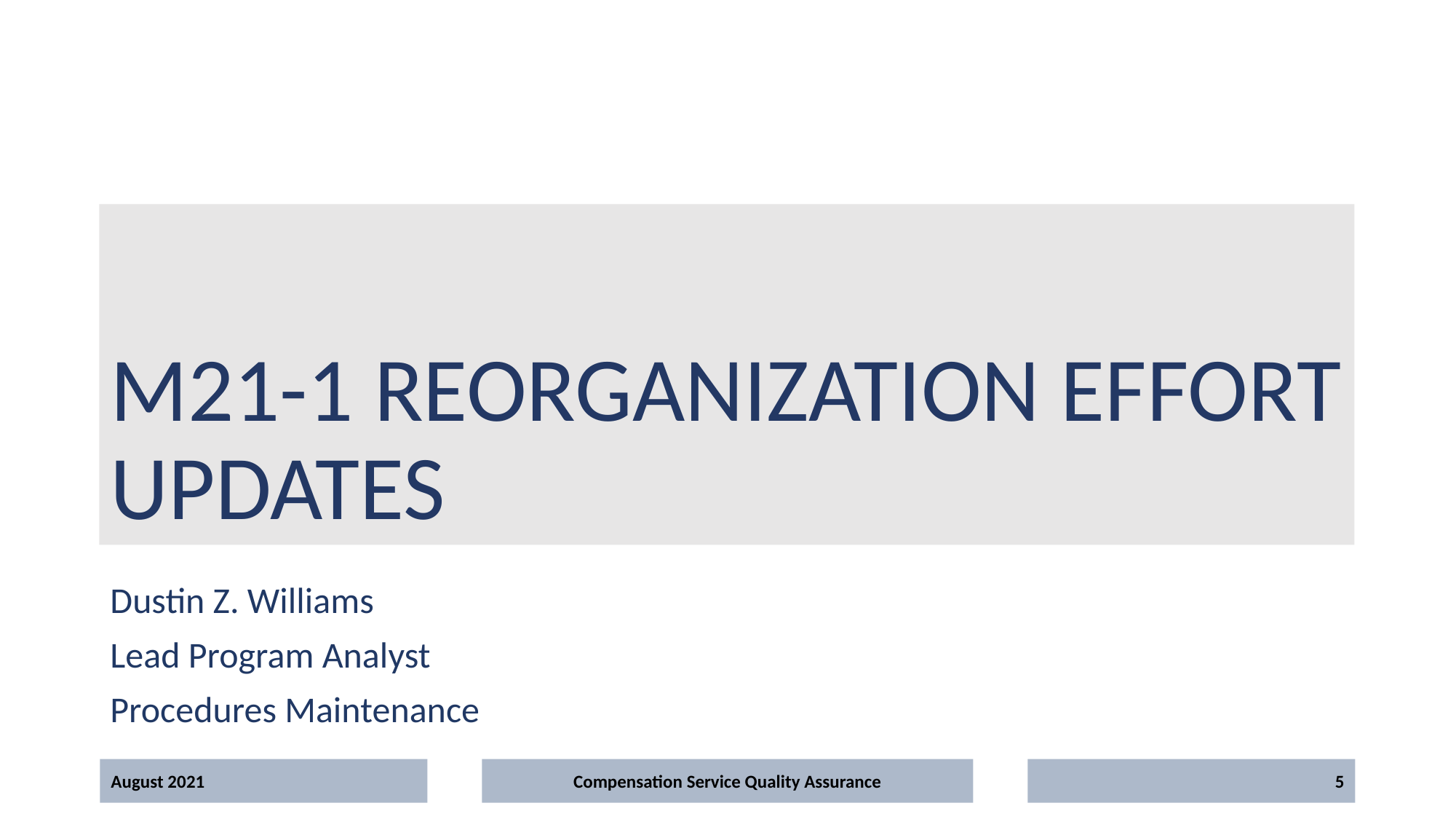

# M21-1 Reorganization Effort Updates
Dustin Z. Williams
Lead Program Analyst
Procedures Maintenance
August 2021
Compensation Service Quality Assurance
5